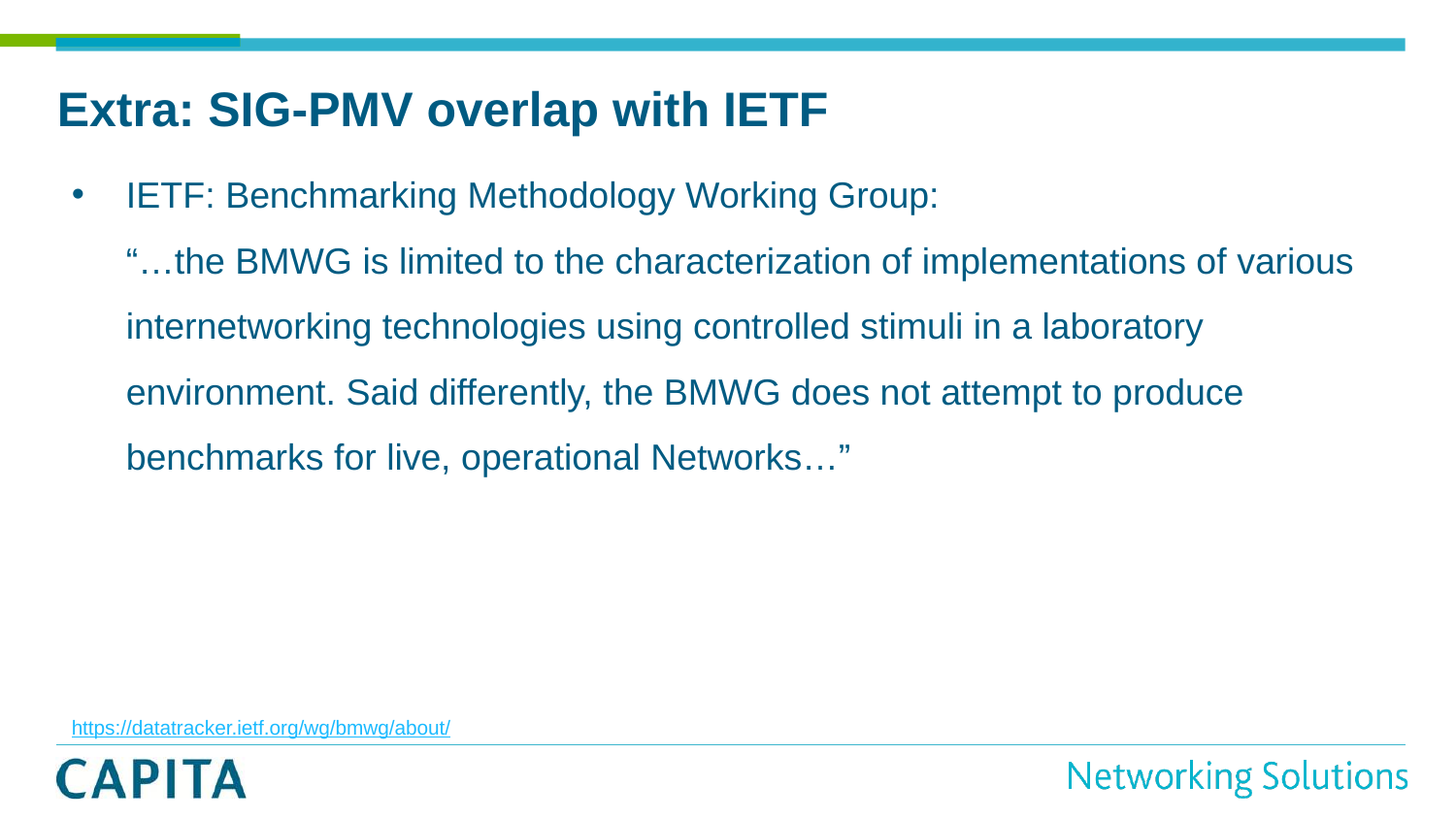

# Extra: SIG-PMV overlap with IETF
IETF: Benchmarking Methodology Working Group:
“…the BMWG is limited to the characterization of implementations of various internetworking technologies using controlled stimuli in a laboratory environment. Said differently, the BMWG does not attempt to produce benchmarks for live, operational Networks…”
https://datatracker.ietf.org/wg/bmwg/about/